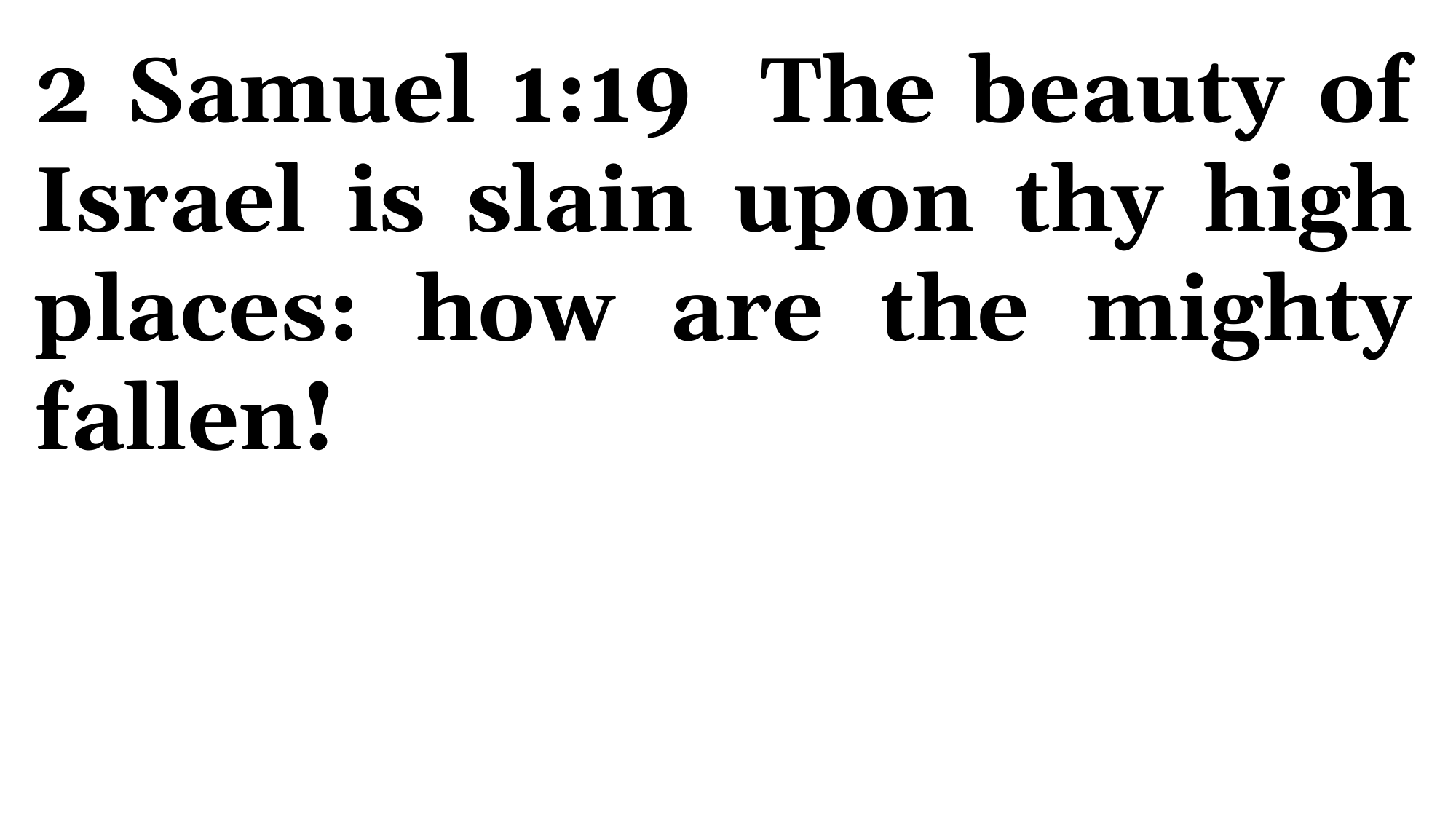

2 Samuel 1:19  The beauty of Israel is slain upon thy high places: how are the mighty fallen!